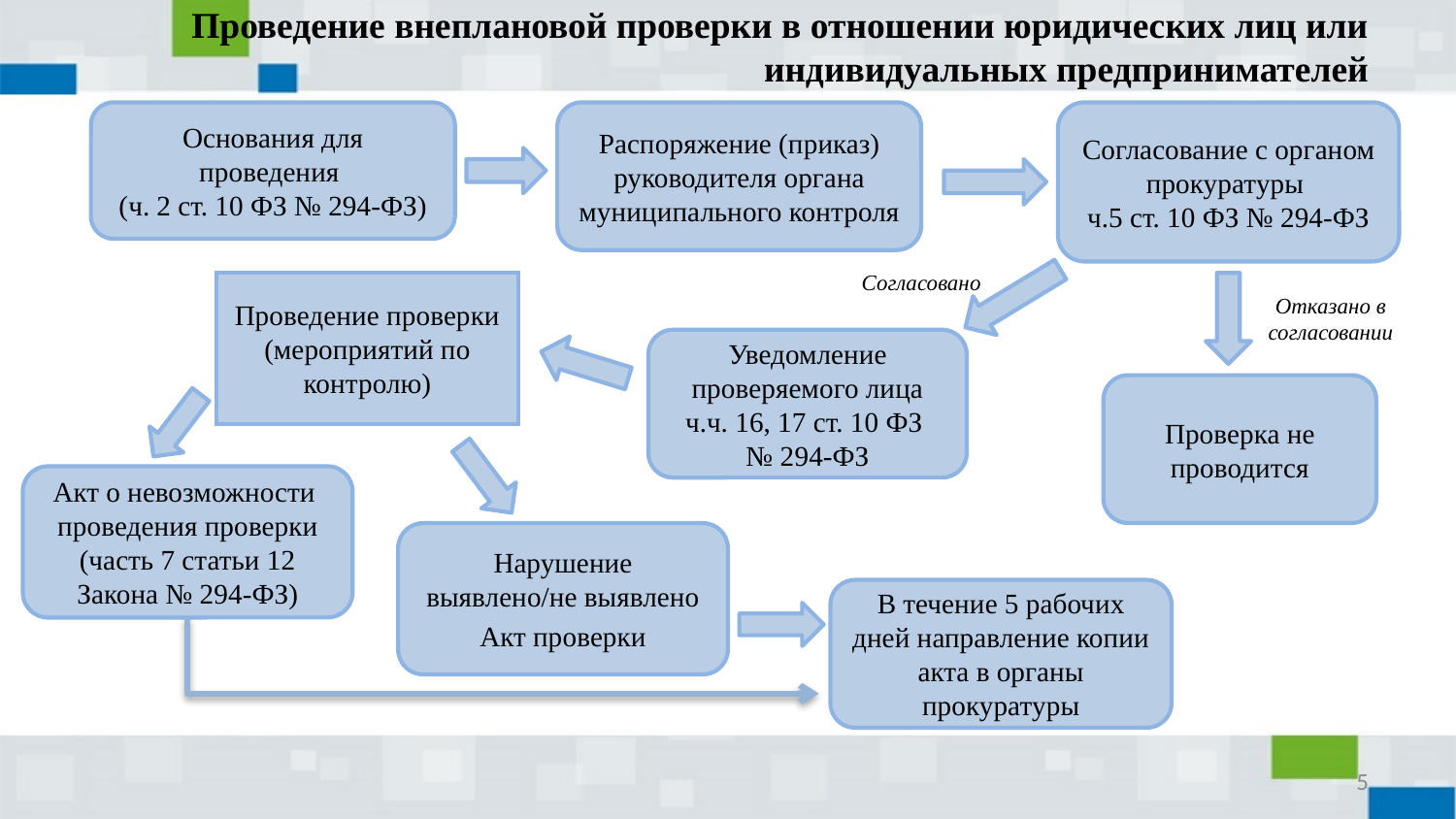

# Проведение внеплановой проверки в отношении юридических лиц или индивидуальных предпринимателей
Основания для проведения
(ч. 2 ст. 10 ФЗ № 294-ФЗ)
Распоряжение (приказ) руководителя органа муниципального контроля
Согласование с органом прокуратуры
ч.5 ст. 10 ФЗ № 294-ФЗ

Согласовано
Проведение проверки (мероприятий по контролю)

Отказано в согласовании
Уведомление проверяемого лица
ч.ч. 16, 17 ст. 10 ФЗ
№ 294-ФЗ

Проверка не проводится

Акт о невозможности  проведения проверки
(часть 7 статьи 12 Закона № 294-ФЗ)
Нарушение выявлено/не выявлено
Акт проверки
В течение 5 рабочих дней направление копии акта в органы прокуратуры

5